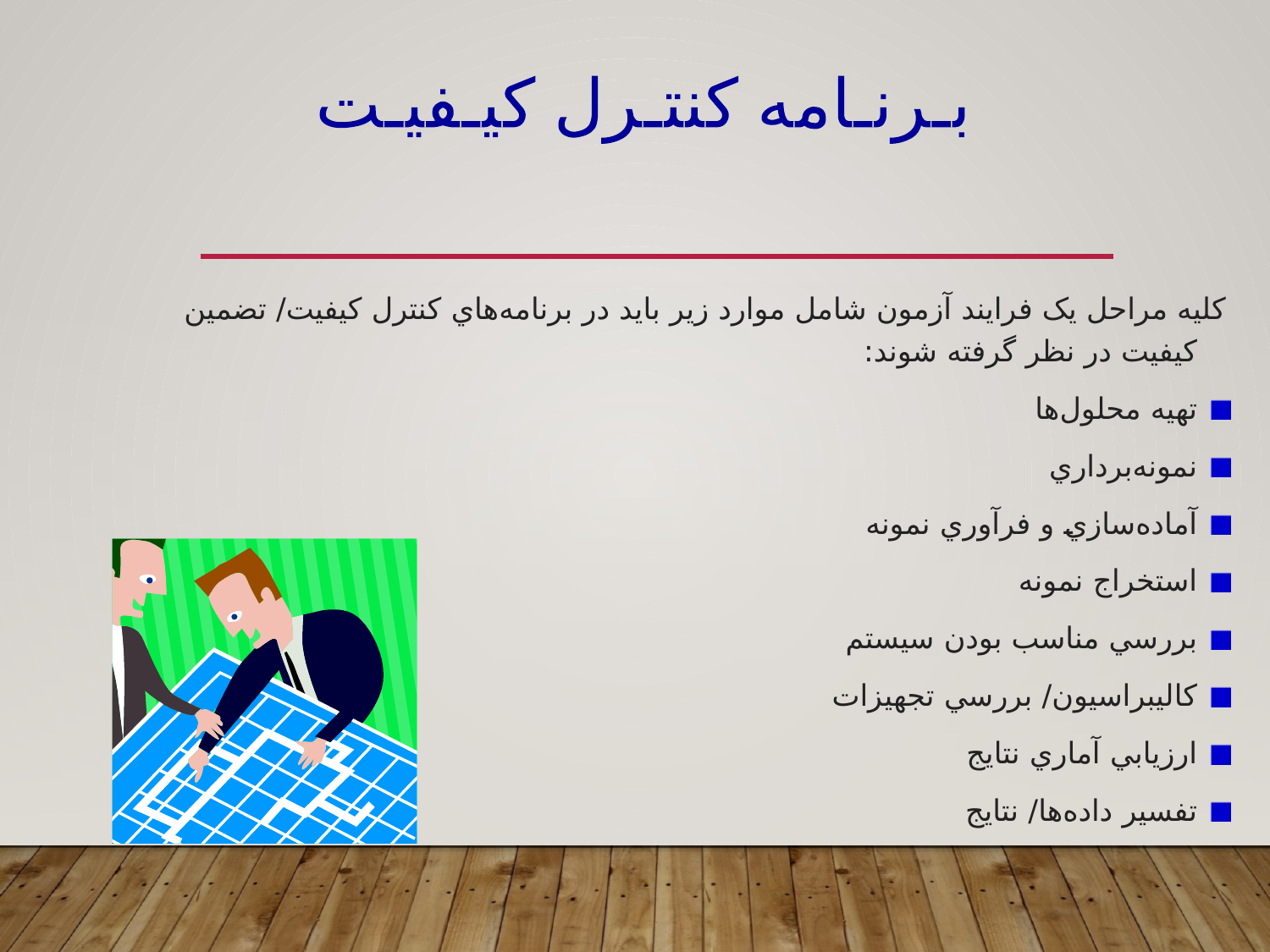

بـرنـامه کنتـرل کيـفيـت
کليه مراحل يک فرايند آزمون شامل موارد زير بايد در برنامه‌هاي کنترل کيفيت/ تضمين کيفيت در نظر گرفته شوند:
تهيه محلول‌ها
نمونه‌برداري
آماده‌سازي و فرآوري نمونه
استخراج نمونه
بررسي مناسب بودن سيستم
کاليبراسيون/ بررسي تجهيزات
ارزيابي آماري نتايج
تفسير داده‌ها/ نتايج